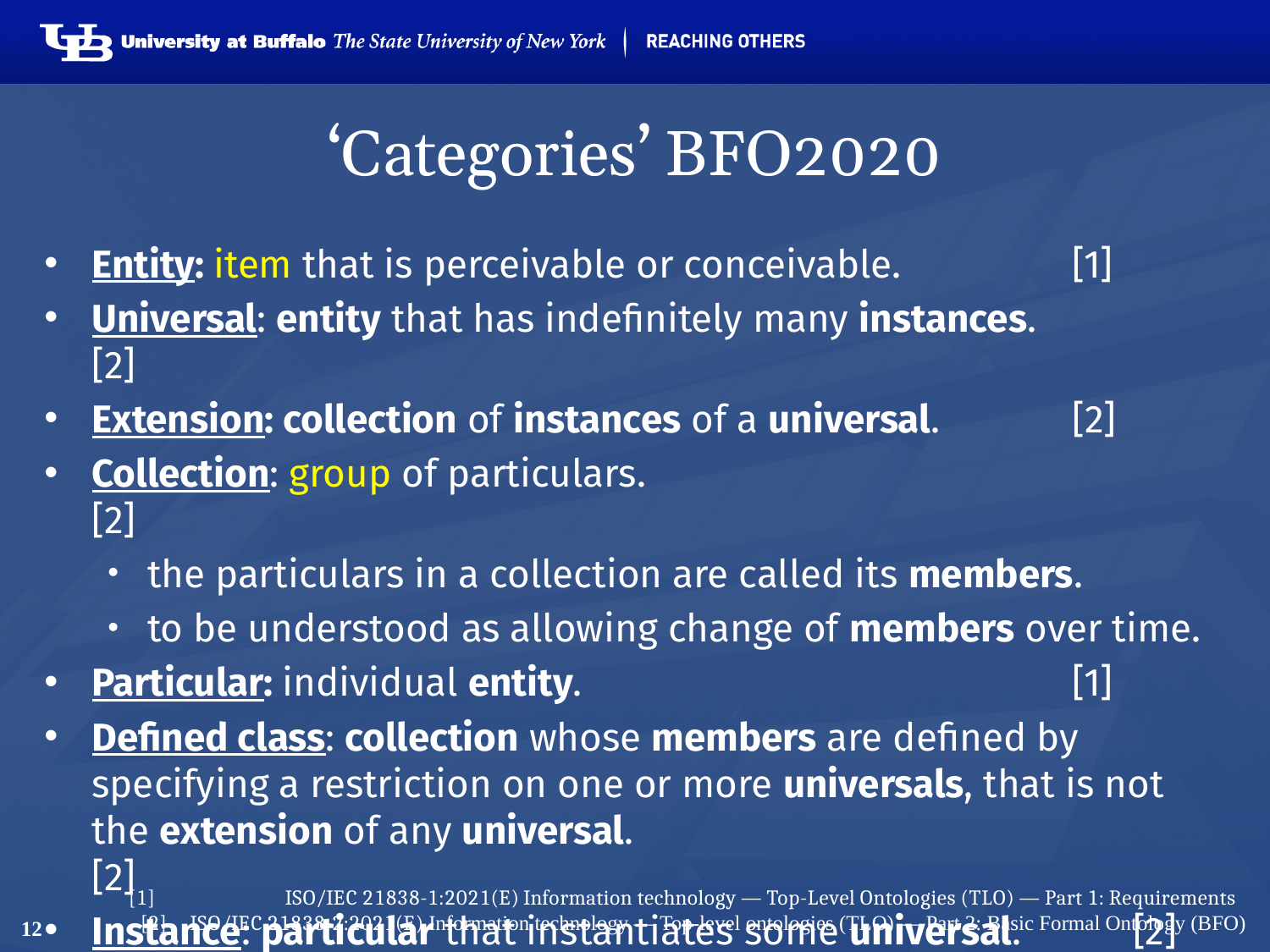

# ‘Categories’ BFO2020
Entity: item that is perceivable or conceivable. 	         [1]
Universal: entity that has indefinitely many instances.	         [2]
Extension: collection of instances of a universal.	         [2]
Collection: group of particulars.				         [2]
the particulars in a collection are called its members.
to be understood as allowing change of members over time.
Particular: individual entity. 				         [1]
Defined class: collection whose members are defined by specifying a restriction on one or more universals, that is not the extension of any universal. 				         [2]
Instance: particular that instantiates some universal.           [2]
[1]                            ISO/IEC 21838-1:2021(E) Information technology — Top-Level Ontologies (TLO) — Part 1: Requirements
[2]     ISO/IEC 21838‑2:2021(E) Information technology — Top-level ontologies (TLO) — Part 2: Basic Formal Ontology (BFO)
12